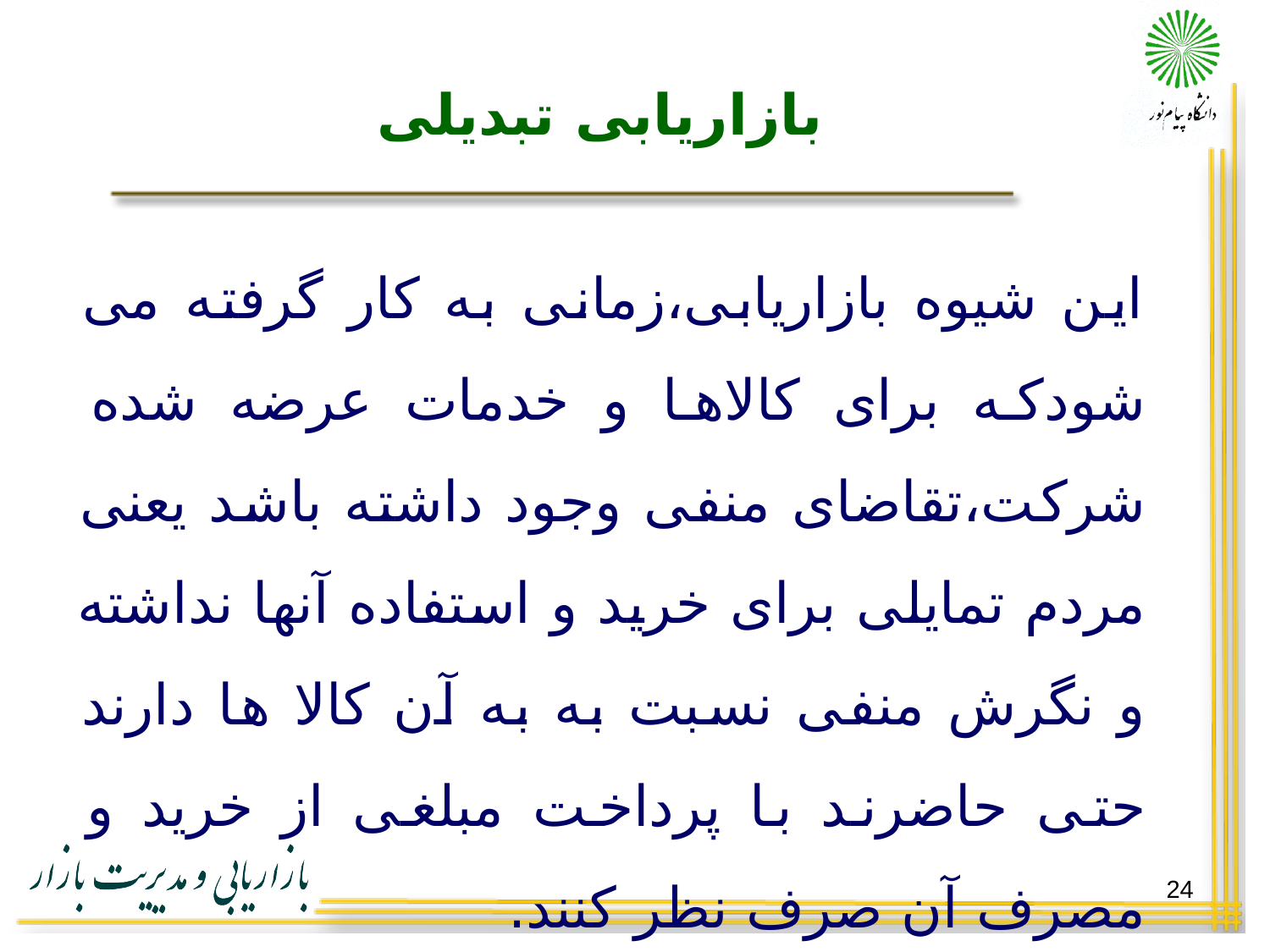

# بازاریابی تبدیلی
این شیوه بازاریابی،زمانی به کار گرفته می شودکه برای کالاها و خدمات عرضه شده شرکت،تقاضای منفی وجود داشته باشد یعنی مردم تمایلی برای خرید و استفاده آنها نداشته و نگرش منفی نسبت به به آن کالا ها دارند حتی حاضرند با پرداخت مبلغی از خرید و مصرف آن صرف نظر کنند.
24